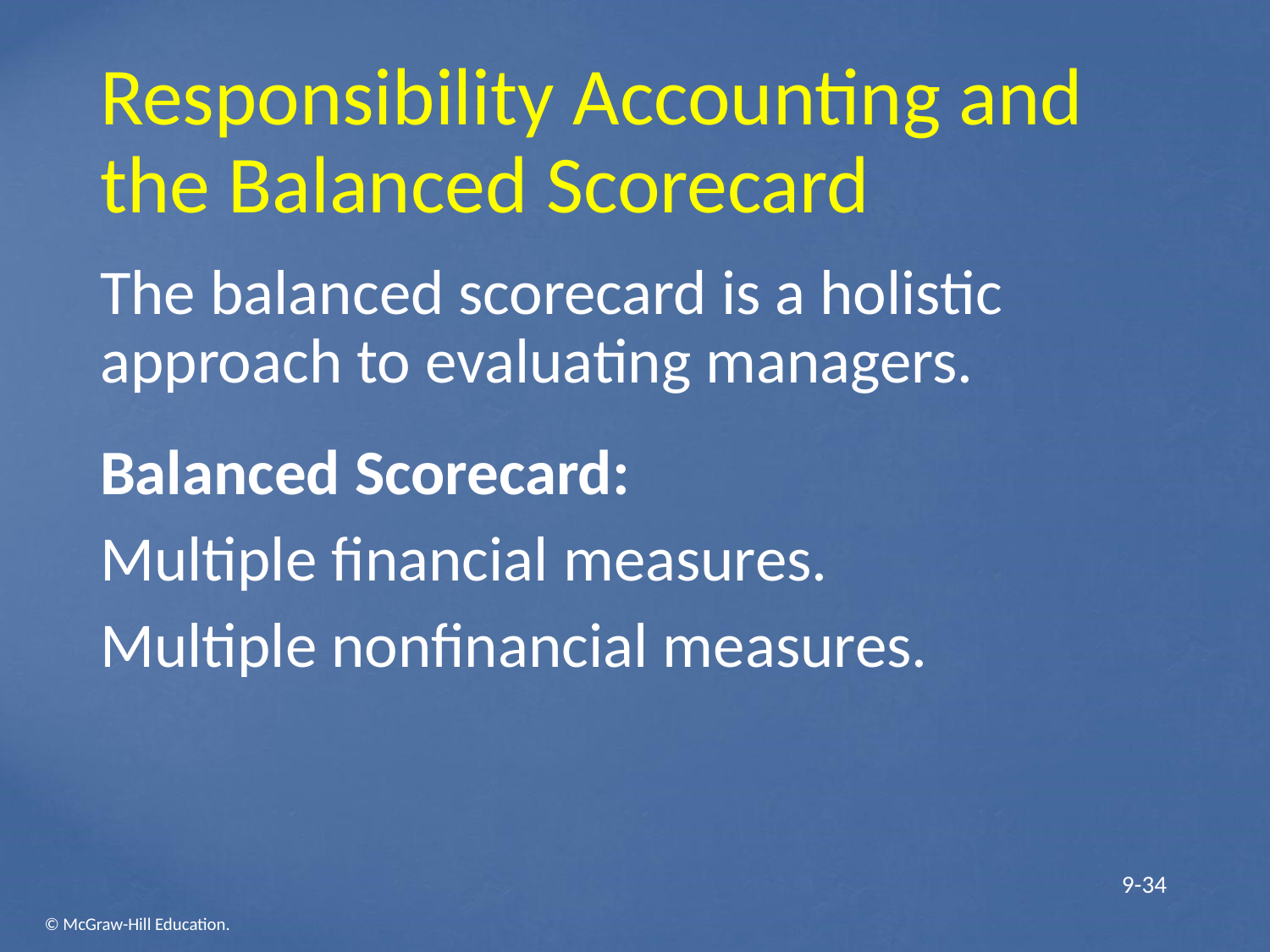

# Responsibility Accounting and the Balanced Scorecard
The balanced scorecard is a holistic approach to evaluating managers.
Balanced Scorecard:
Multiple financial measures.
Multiple nonfinancial measures.
 9-34